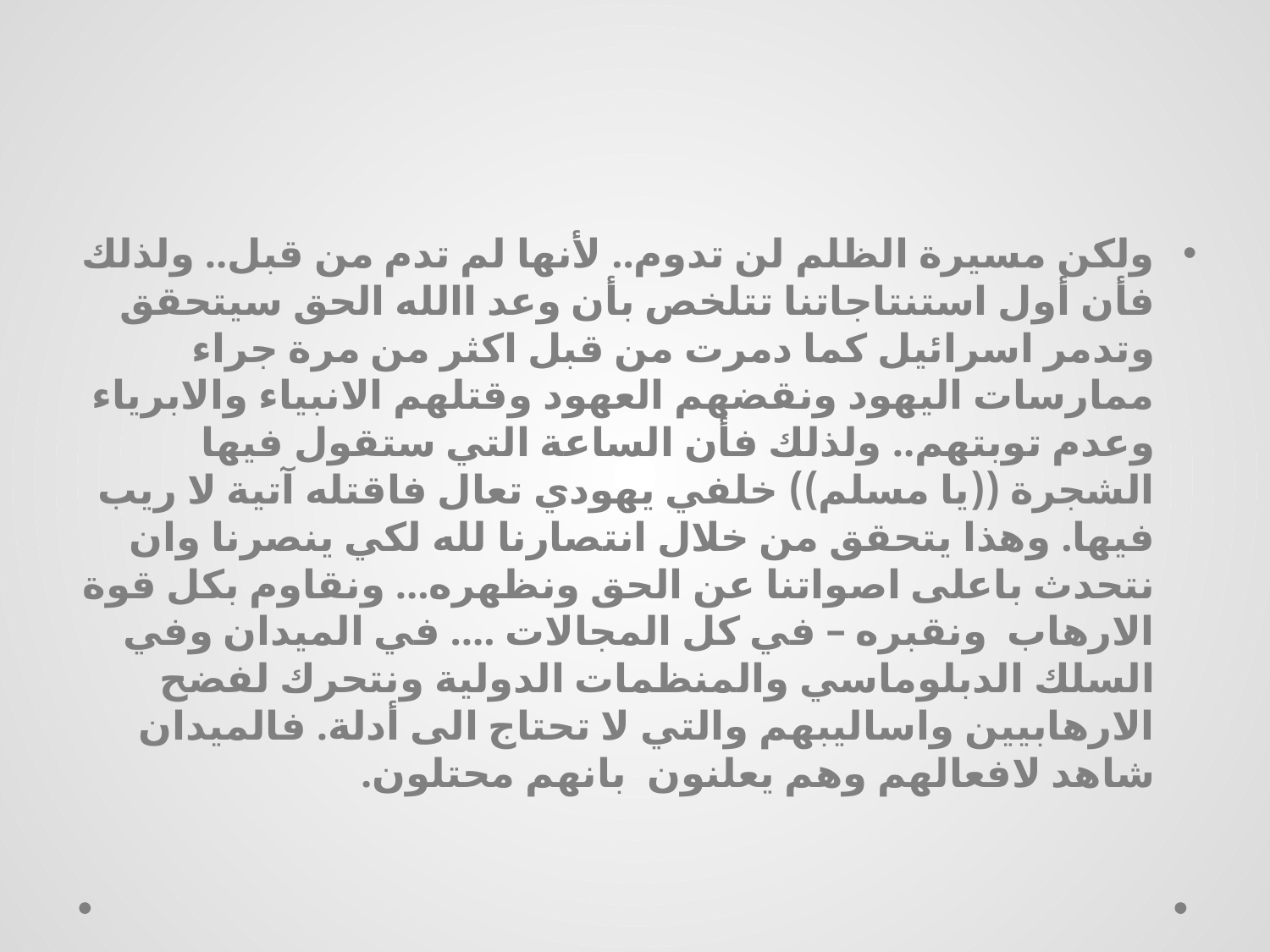

#
ولكن مسیرة الظلم لن تدوم.. لأنها لم تدم من قبل.. ولذلك فأن أول استنتاجاتنا تتلخص بأن وعد االله الحق سیتحقق وتدمر اسرائیل كما دمرت من قبل اكثر من مرة جراء ممارسات الیهود ونقضهم العهود وقتلهم الانبیاء والابریاء وعدم توبتهم.. ولذلك فأن الساعة التي ستقول فیها الشجرة ((یا مسلم)) خلفي یهودي تعال فاقتله آتیة لا ریب فیها. وهذا یتحقق من خلال انتصارنا لله لكي ینصرنا وان نتحدث باعلى اصواتنا عن الحق ونظهره... ونقاوم بكل قوة الارهاب  ونقبره – في كل المجالات .... في الميدان وفي السلك الدبلوماسي والمنظمات الدولیة ونتحرك لفضح الارهابیین واسالیبهم والتي لا تحتاج الى أدلة. فالمیدان شاهد لافعالهم وهم یعلنون  بانهم محتلون.